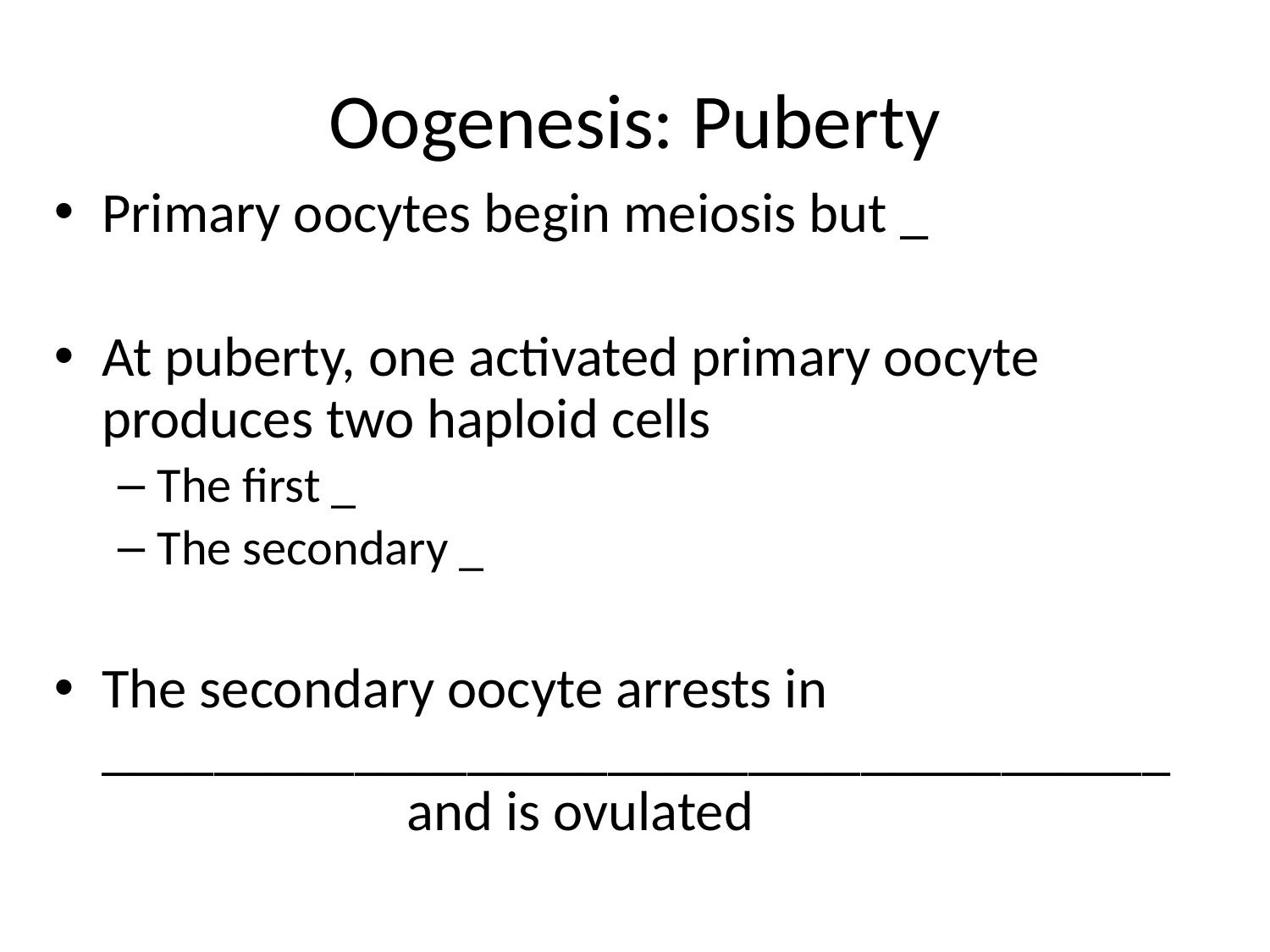

# Oogenesis: Puberty
Primary oocytes begin meiosis but _

At puberty, one activated primary oocyte produces two haploid cells
The first _
The secondary _

The secondary oocyte arrests in ______________________________________                         and is ovulated